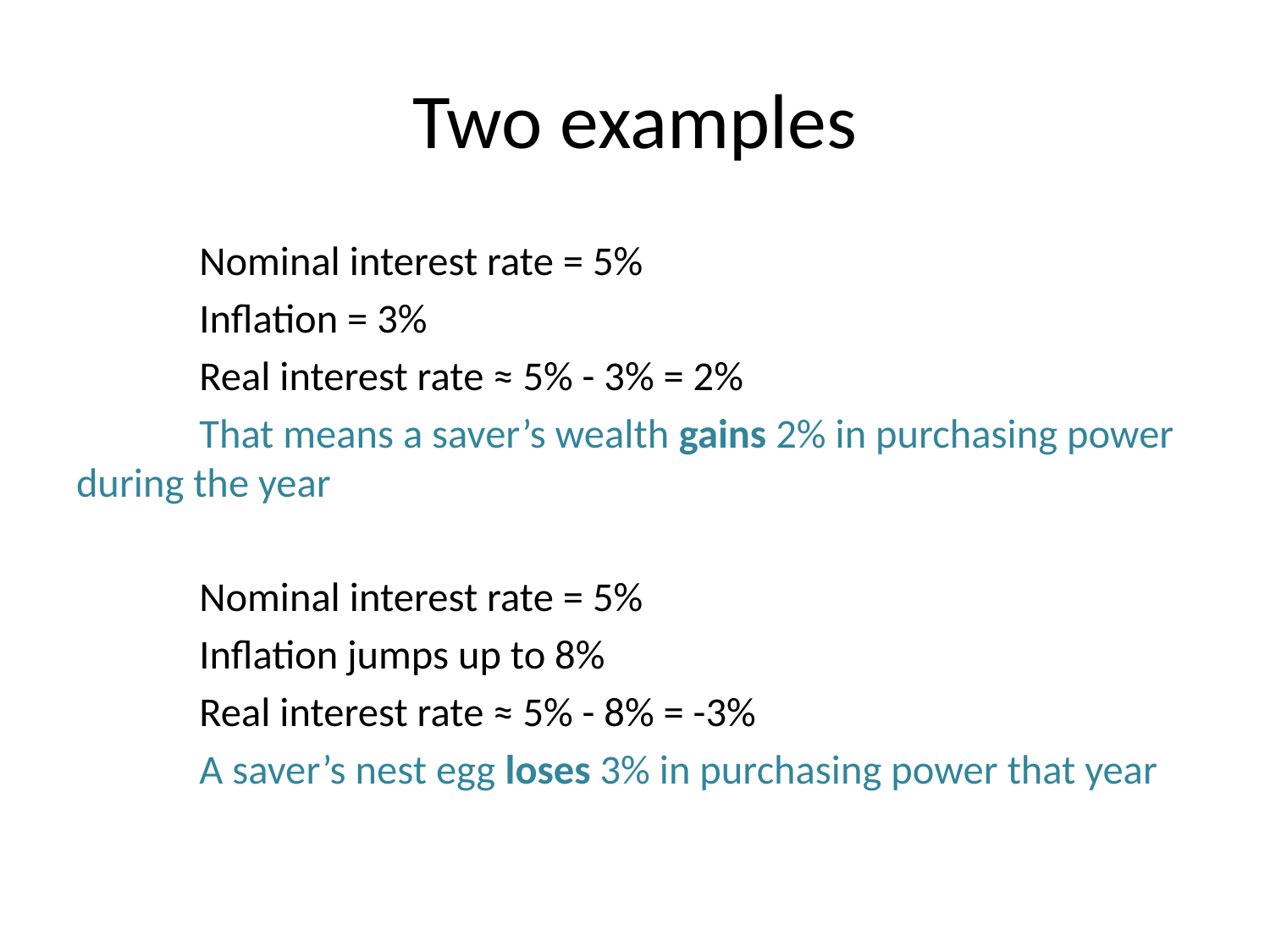

# Two examples
	Nominal interest rate = 5%
	Inflation = 3%
	Real interest rate ≈ 5% - 3% = 2%
	That means a saver’s wealth gains 2% in purchasing power 	during the year

	Nominal interest rate = 5%
	Inflation jumps up to 8%
	Real interest rate ≈ 5% - 8% = -3%
	A saver’s nest egg loses 3% in purchasing power that year